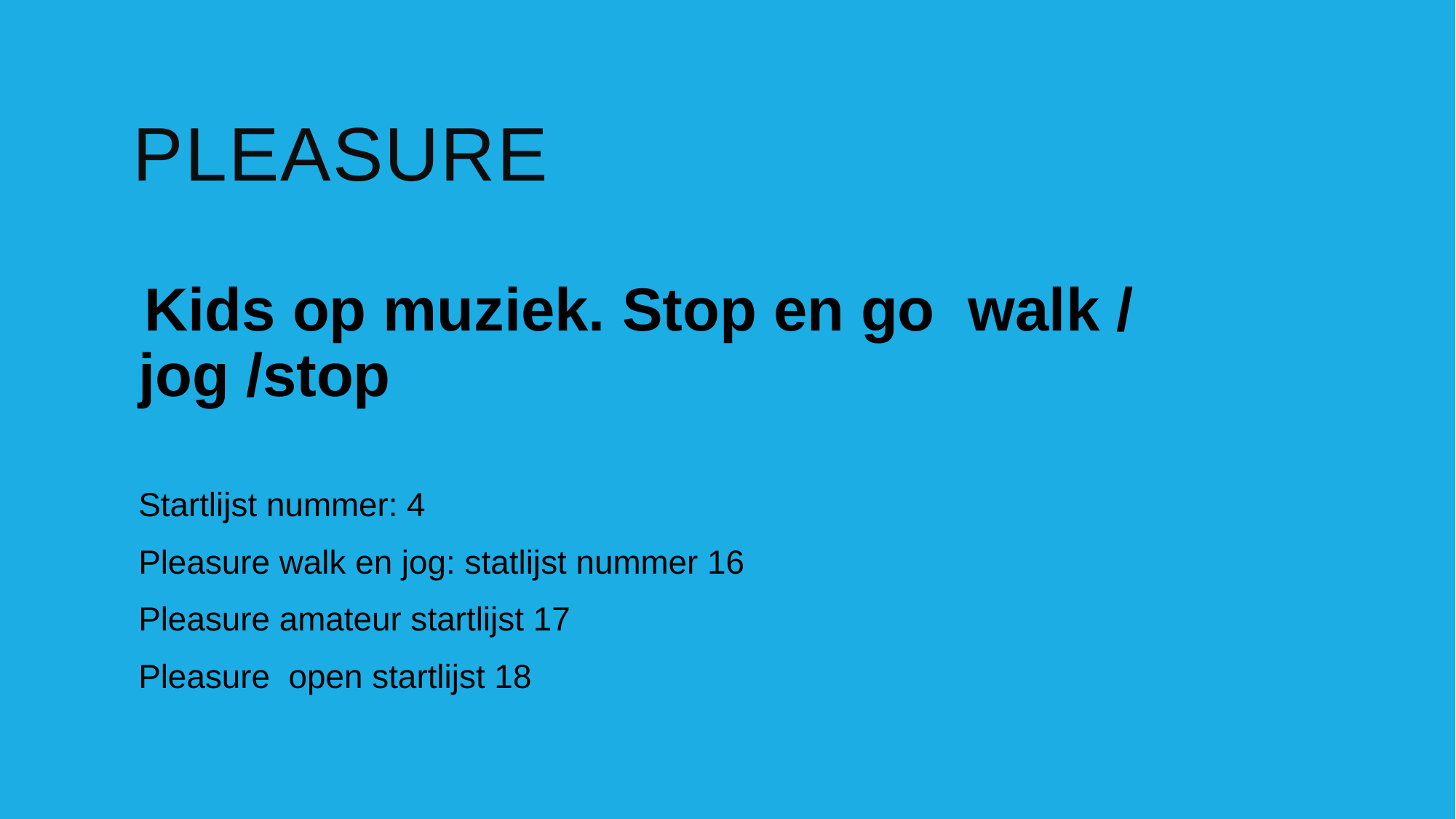

# pleasure
Kids op muziek. Stop en go  walk / jog /stop

Startlijst nummer: 4
Pleasure walk en jog: statlijst nummer 16
Pleasure amateur startlijst 17
Pleasure  open startlijst 18